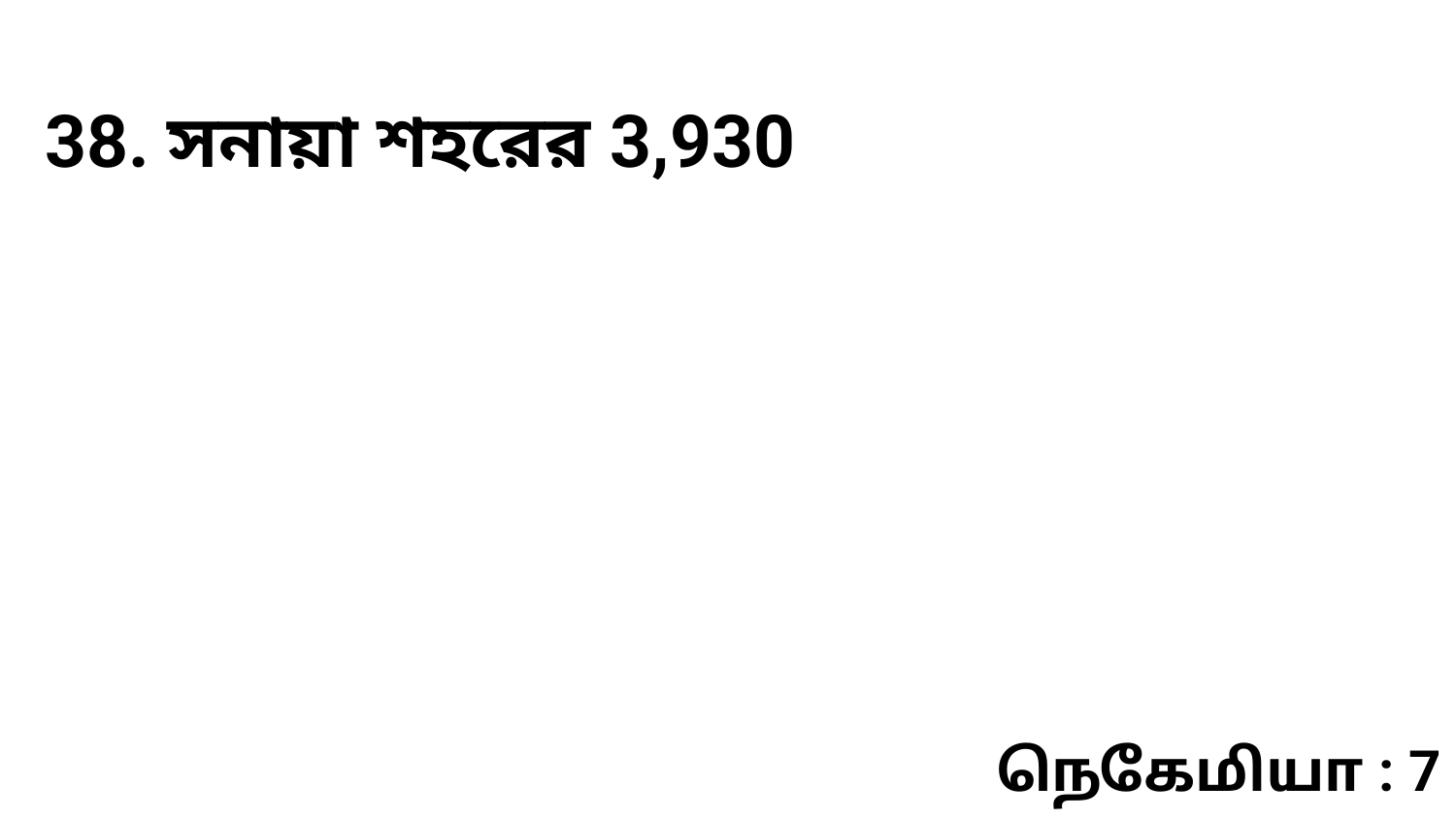

38. সনায়া শহরের 3,930
நெகேமியா : 7